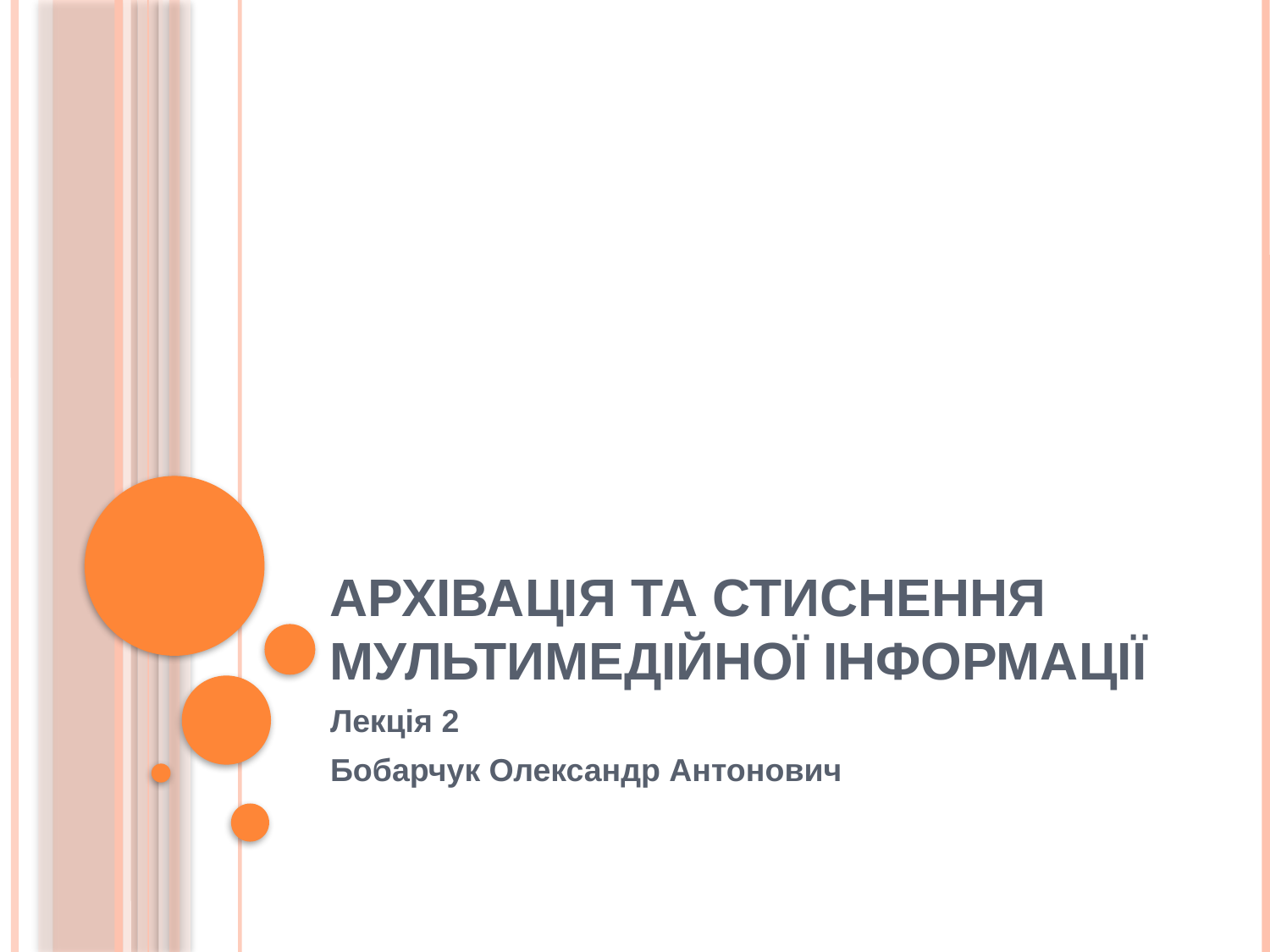

# Архівація та стиснення мультимедійної інформації
Лекція 2
Бобарчук Олександр Антонович